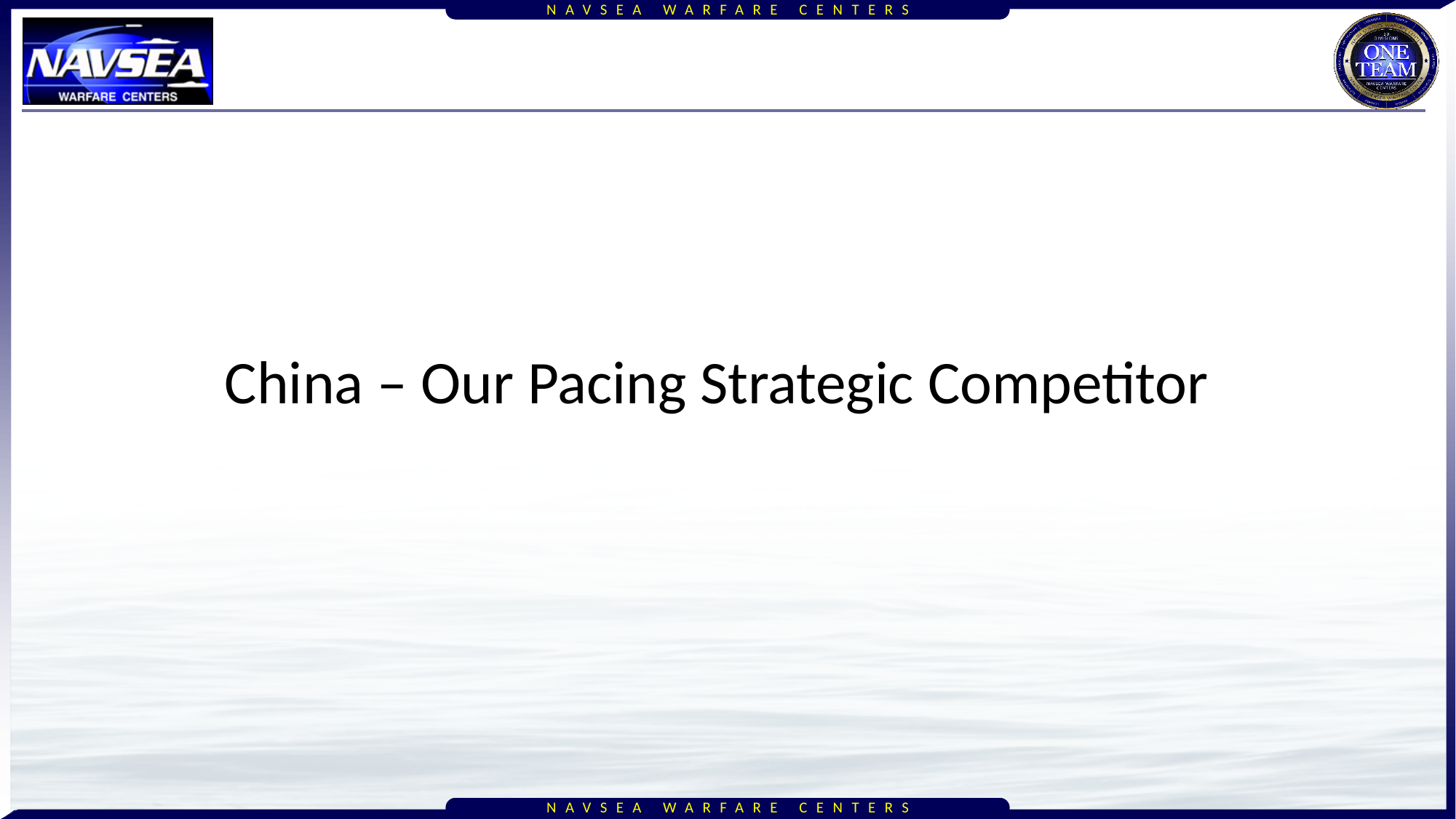

Approved for Public Release-Distribution A
China – Our Pacing Strategic Competitor